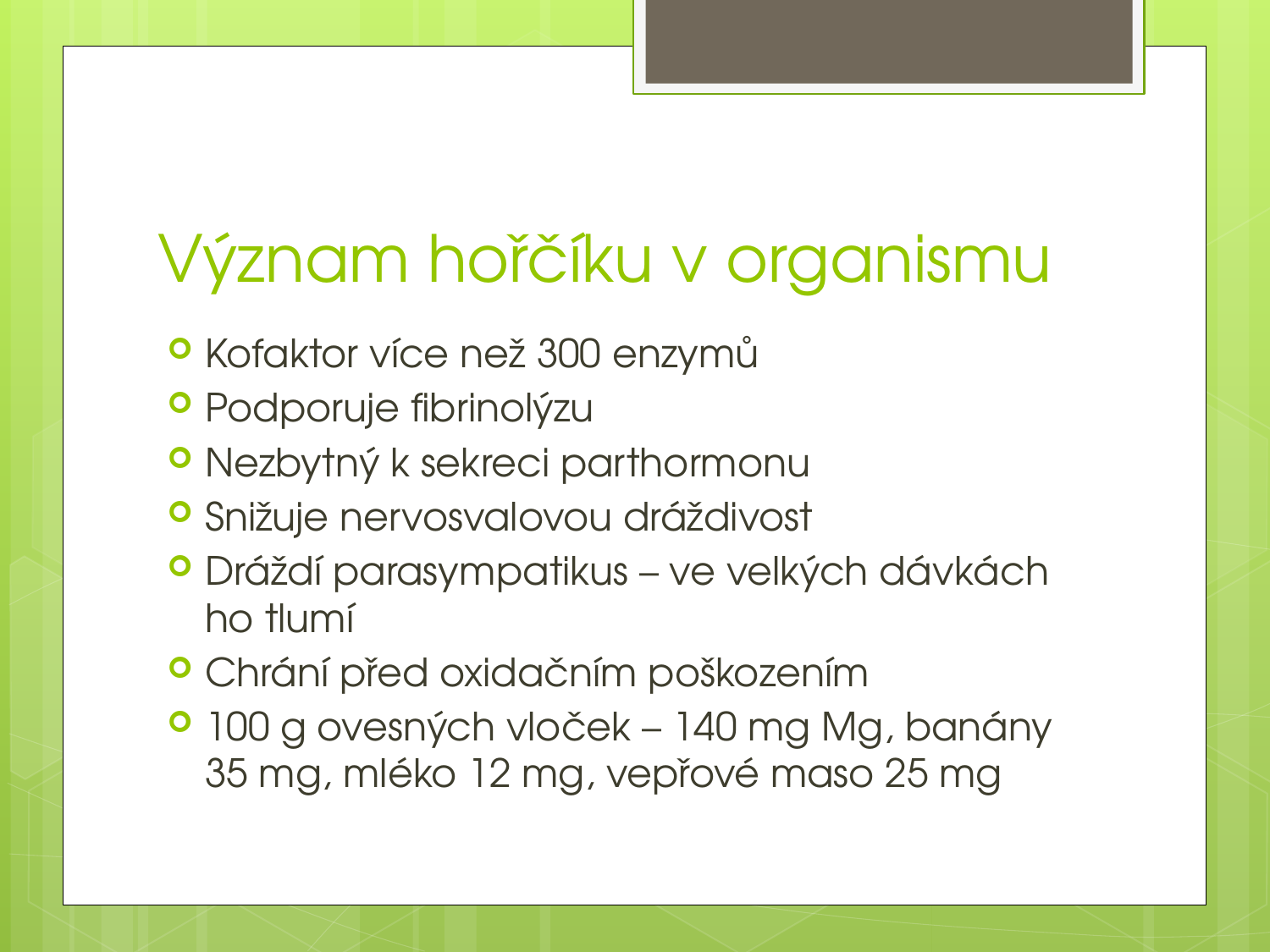

# Význam hořčíku v organismu
Kofaktor více než 300 enzymů
Podporuje fibrinolýzu
Nezbytný k sekreci parthormonu
Snižuje nervosvalovou dráždivost
Dráždí parasympatikus – ve velkých dávkách ho tlumí
Chrání před oxidačním poškozením
100 g ovesných vloček – 140 mg Mg, banány 35 mg, mléko 12 mg, vepřové maso 25 mg